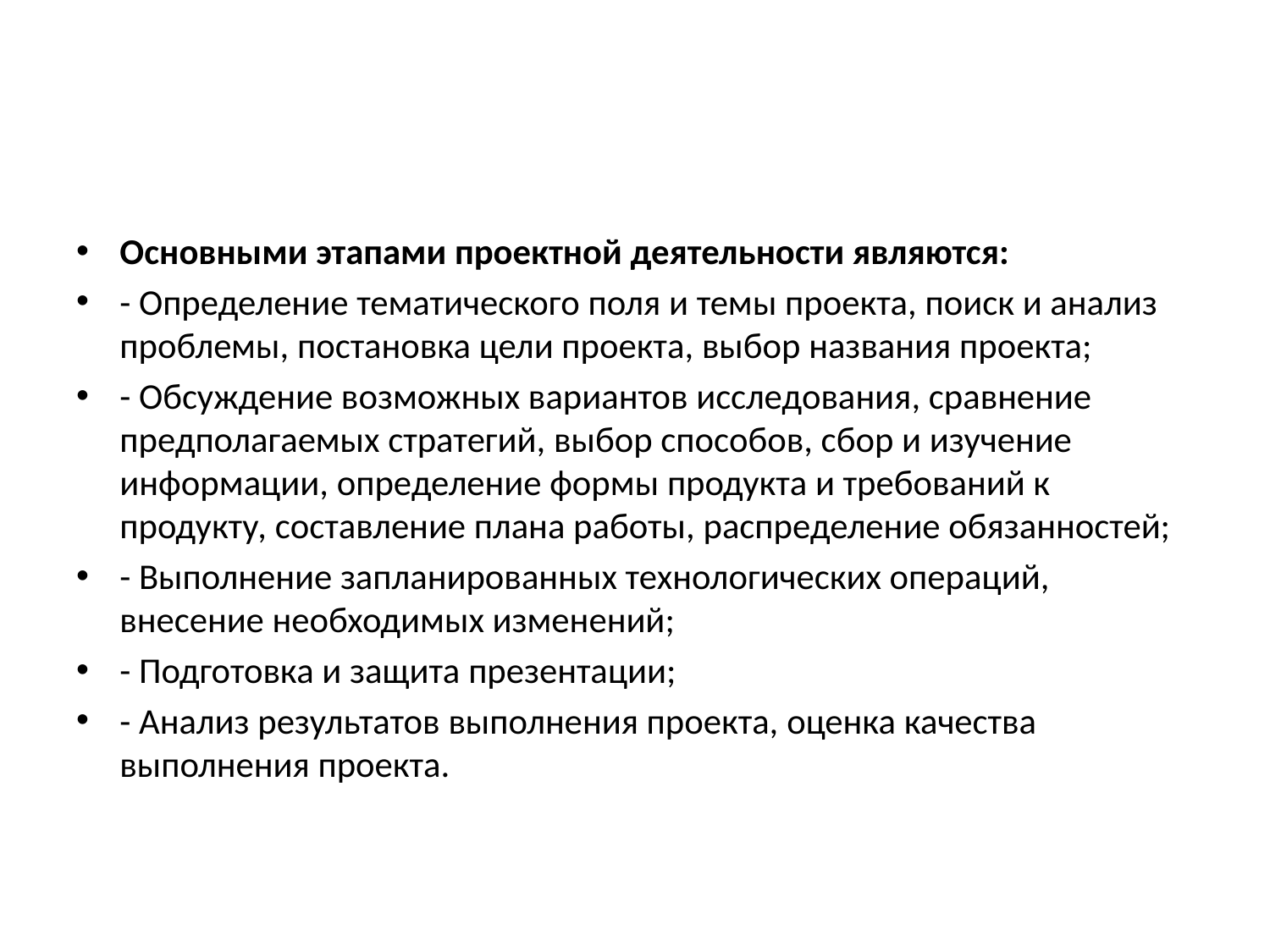

#
Основными этапами проектной деятельности являются:
- Определение тематического поля и темы проекта, поиск и анализ проблемы, постановка цели проекта, выбор названия проекта;
- Обсуждение возможных вариантов исследования, сравнение предполагаемых стратегий, выбор способов, сбор и изучение информации, определение формы продукта и требований к продукту, составление плана работы, распределение обязанностей;
- Выполнение запланированных технологических операций, внесение необходимых изменений;
- Подготовка и защита презентации;
- Анализ результатов выполнения проекта, оценка качества выполнения проекта.